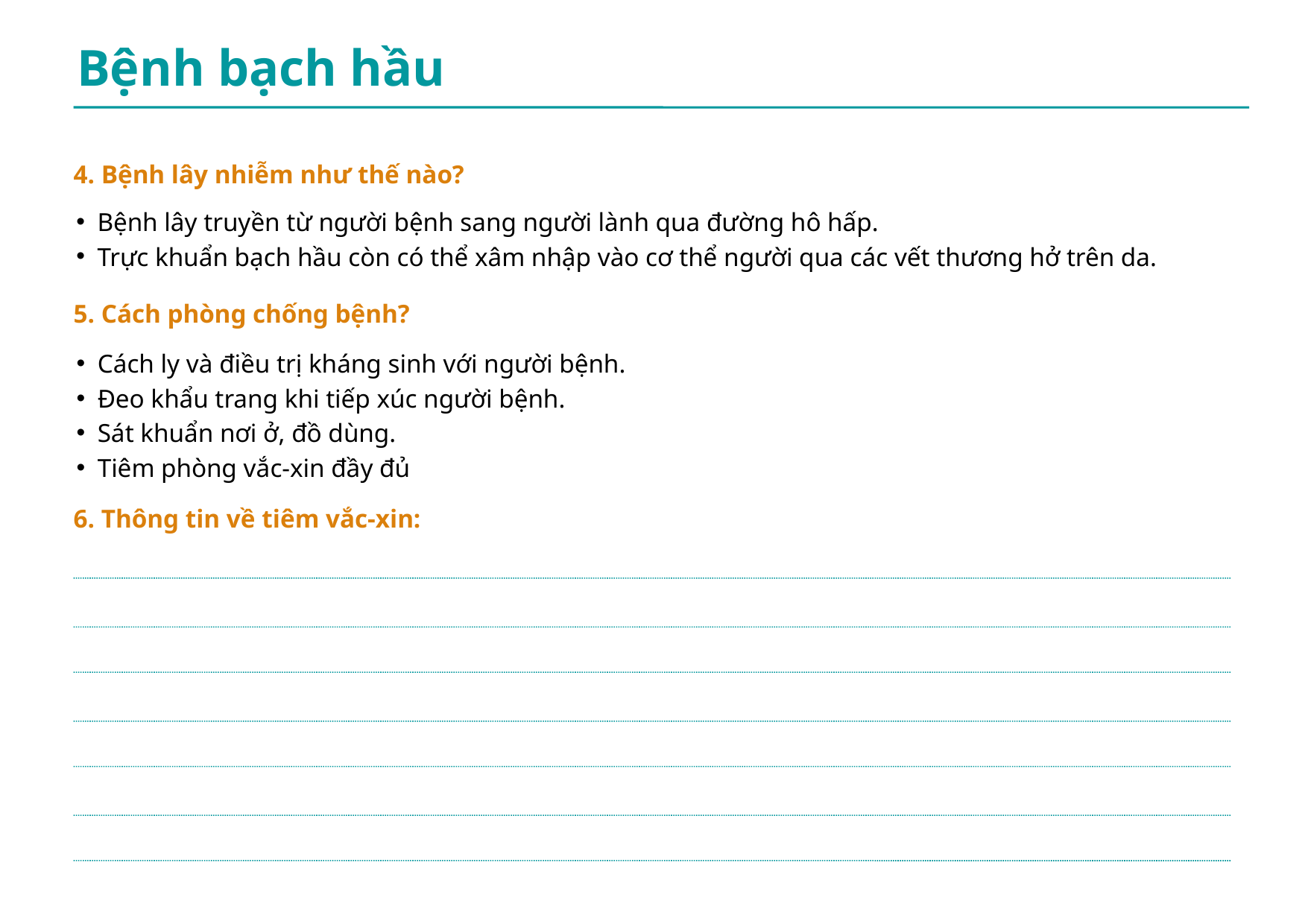

Bệnh bạch hầu

4. Bệnh lây nhiễm như thế nào?
Bệnh lây truyền từ người bệnh sang người lành qua đường hô hấp.
Trực khuẩn bạch hầu còn có thể xâm nhập vào cơ thể người qua các vết thương hở trên da.

5. Cách phòng chống bệnh?
Cách ly và điều trị kháng sinh với người bệnh.
Đeo khẩu trang khi tiếp xúc người bệnh.
Sát khuẩn nơi ở, đồ dùng.
Tiêm phòng vắc-xin đầy đủ

6. Thông tin về tiêm vắc-xin: